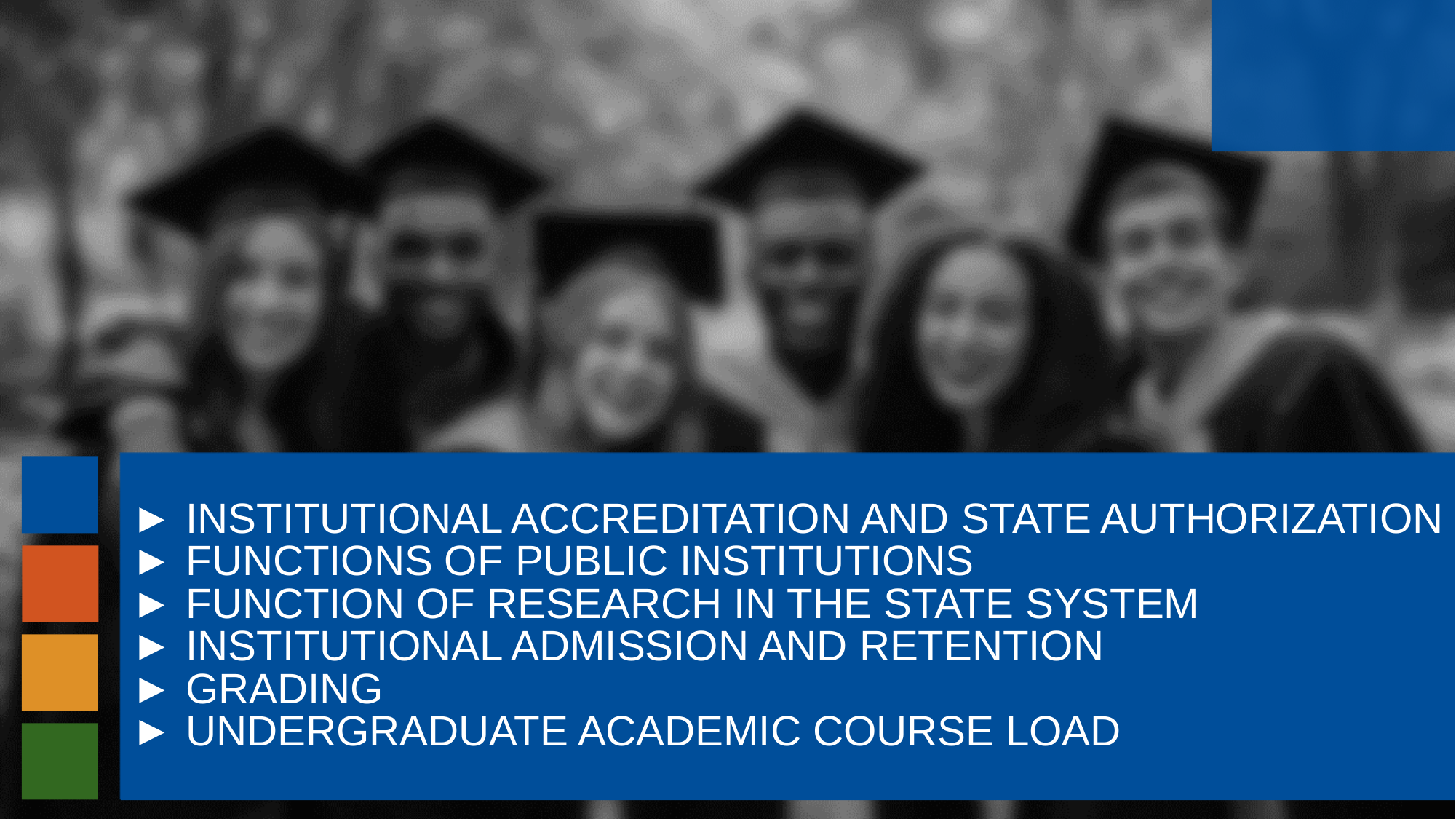

Institutional Accreditation and State Authorization
Functions of Public Institutions
Function of Research in the State System
Institutional Admission and Retention
Grading
Undergraduate Academic Course Load